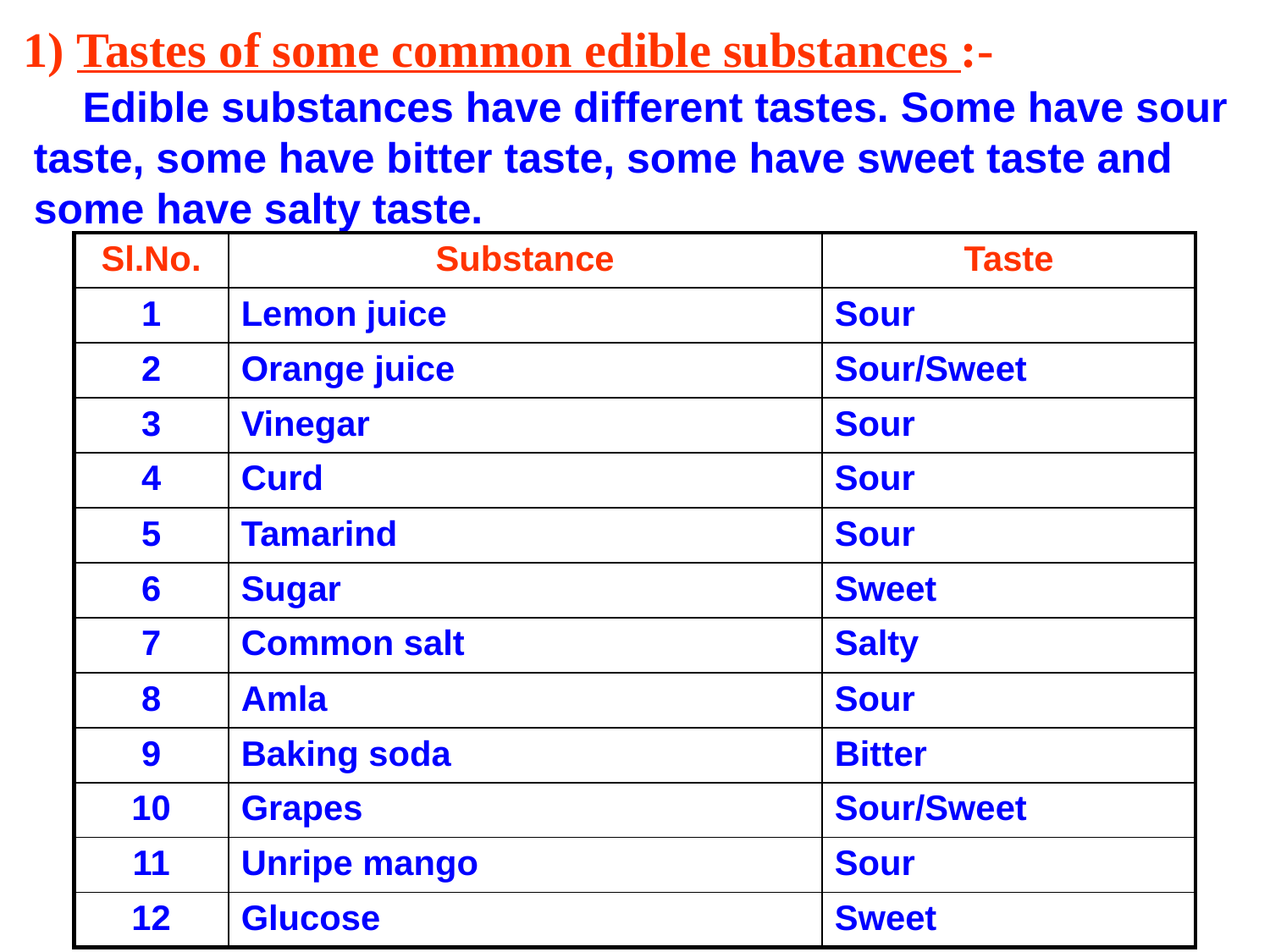

# 1) Tastes of some common edible substances :-
     Edible substances have different tastes. Some have sour taste, some have bitter taste, some have sweet taste and some have salty taste.
| Sl.No. | Substance | Taste |
| --- | --- | --- |
| 1 | Lemon juice | Sour |
| 2 | Orange juice | Sour/Sweet |
| 3 | Vinegar | Sour |
| 4 | Curd | Sour |
| 5 | Tamarind | Sour |
| 6 | Sugar | Sweet |
| 7 | Common salt | Salty |
| 8 | Amla | Sour |
| 9 | Baking soda | Bitter |
| 10 | Grapes | Sour/Sweet |
| 11 | Unripe mango | Sour |
| 12 | Glucose | Sweet |